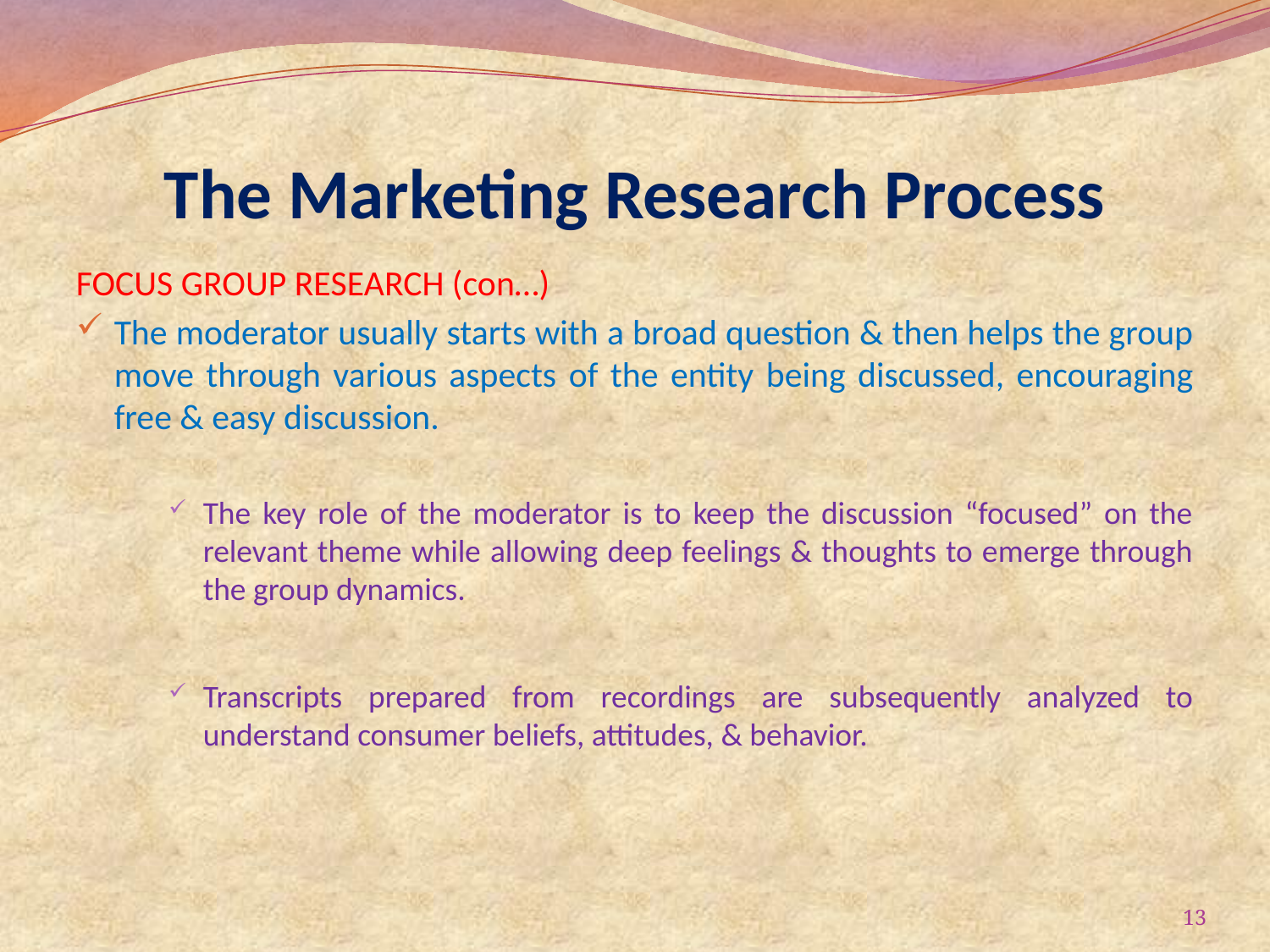

# The Marketing Research Process
FOCUS GROUP RESEARCH (con…)
The moderator usually starts with a broad question & then helps the group move through various aspects of the entity being discussed, encouraging free & easy discussion.

The key role of the moderator is to keep the discussion “focused” on the relevant theme while allowing deep feelings & thoughts to emerge through the group dynamics.

Transcripts prepared from recordings are subsequently analyzed to understand consumer beliefs, attitudes, & behavior.
13